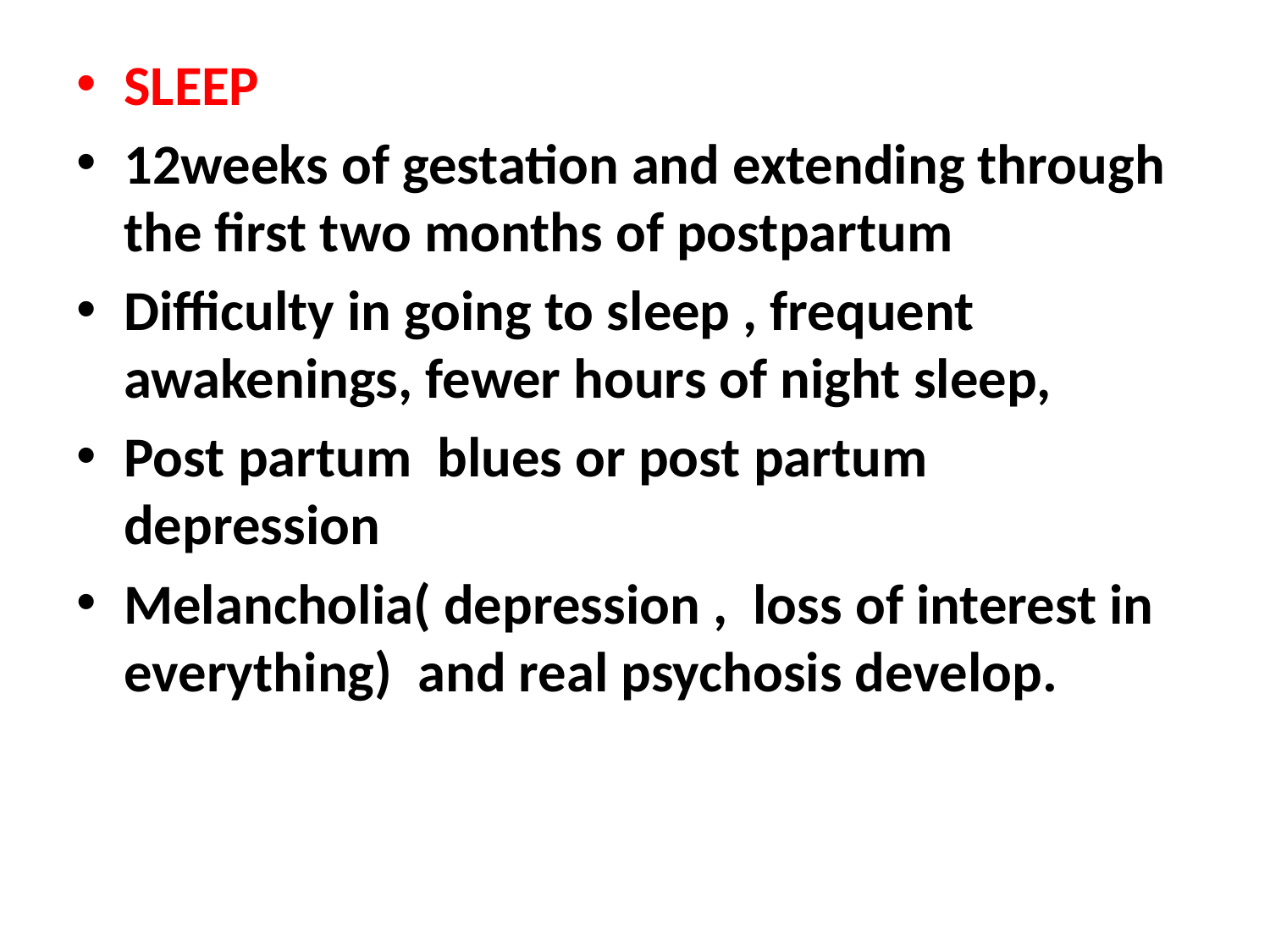

SLEEP
12weeks of gestation and extending through the first two months of postpartum
Difficulty in going to sleep , frequent awakenings, fewer hours of night sleep,
Post partum  blues or post partum depression
Melancholia( depression ,  loss of interest in everything)  and real psychosis develop.